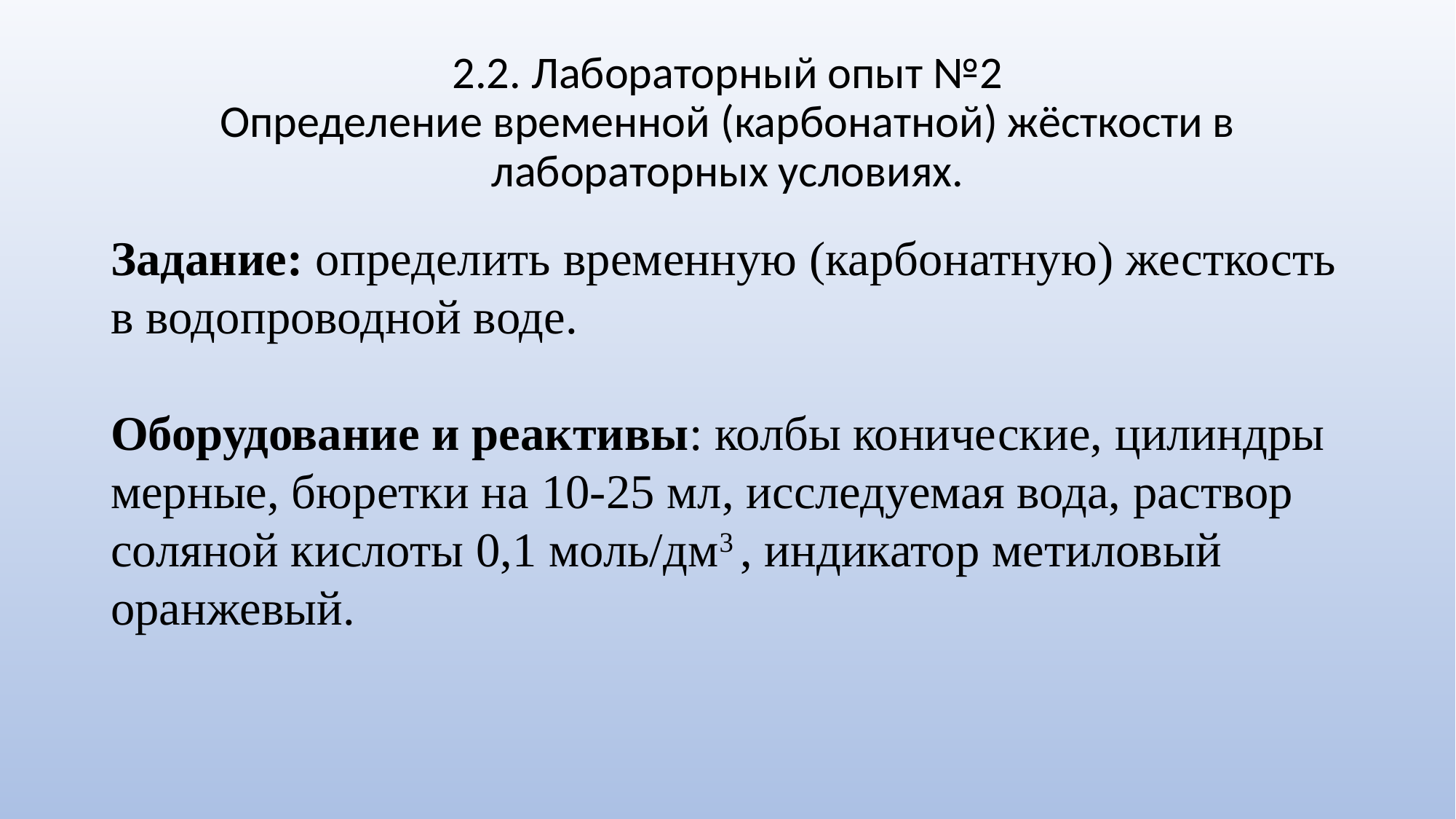

# 2.2. Лабораторный опыт №2 Определение временной (карбонатной) жёсткости в лабораторных условиях.
Задание: определить временную (карбонатную) жесткость в водопроводной воде.

Оборудование и реактивы: колбы конические, цилиндры мерные, бюретки на 10-25 мл, исследуемая вода, раствор соляной кислоты 0,1 моль/дм3 , индикатор метиловый оранжевый.